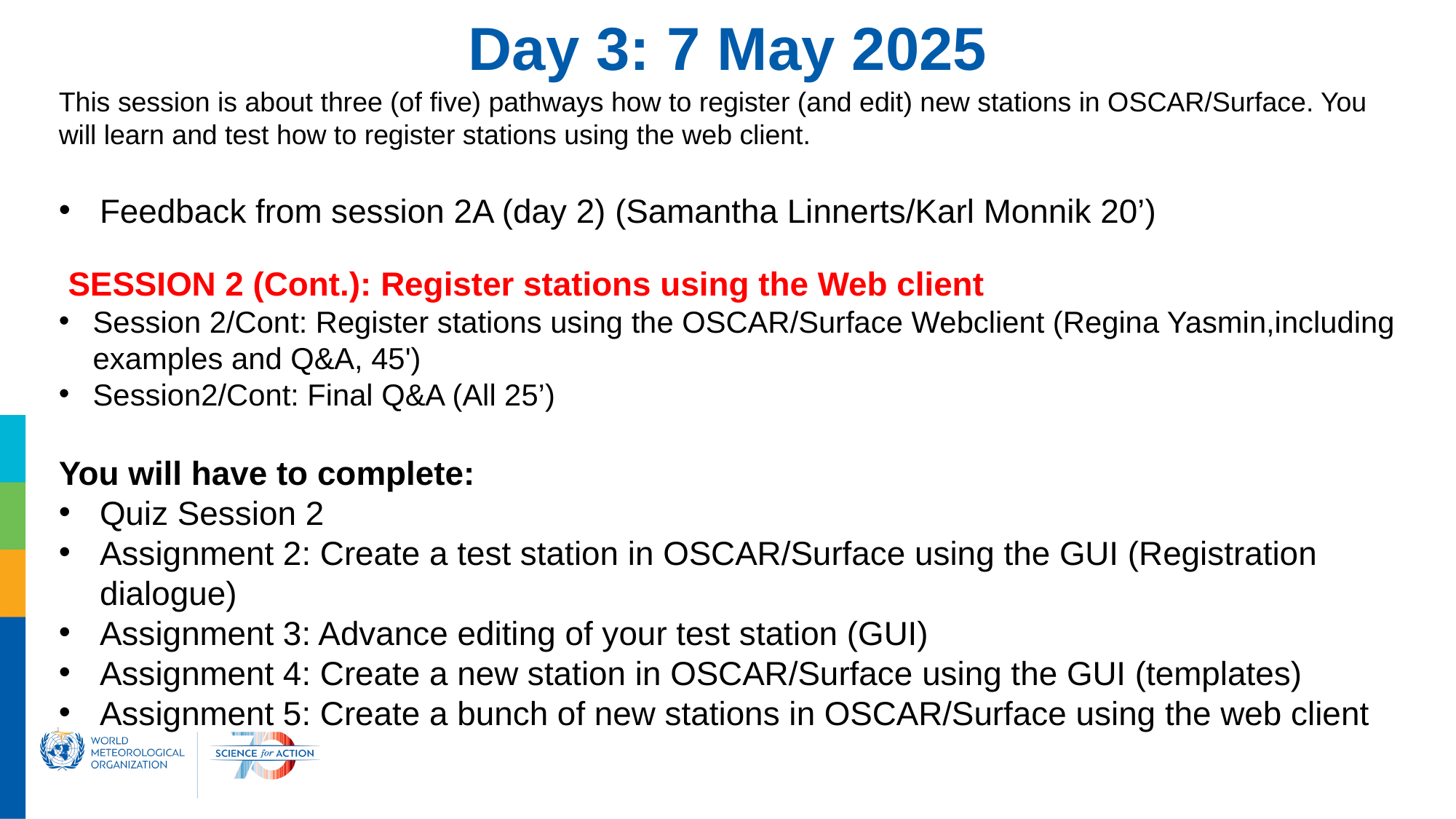

Day 3: 7 May 2025
This session is about three (of five) pathways how to register (and edit) new stations in OSCAR/Surface. You will learn and test how to register stations using the web client.

Feedback from session 2A (day 2) (Samantha Linnerts/Karl Monnik 20’)

 SESSION 2 (Cont.): Register stations using the Web client
Session 2/Cont: Register stations using the OSCAR/Surface Webclient (Regina Yasmin,including examples and Q&A, 45')
Session2/Cont: Final Q&A (All 25’)

You will have to complete:
Quiz Session 2
Assignment 2: Create a test station in OSCAR/Surface using the GUI (Registration dialogue)
Assignment 3: Advance editing of your test station (GUI)
Assignment 4: Create a new station in OSCAR/Surface using the GUI (templates)
Assignment 5: Create a bunch of new stations in OSCAR/Surface using the web client